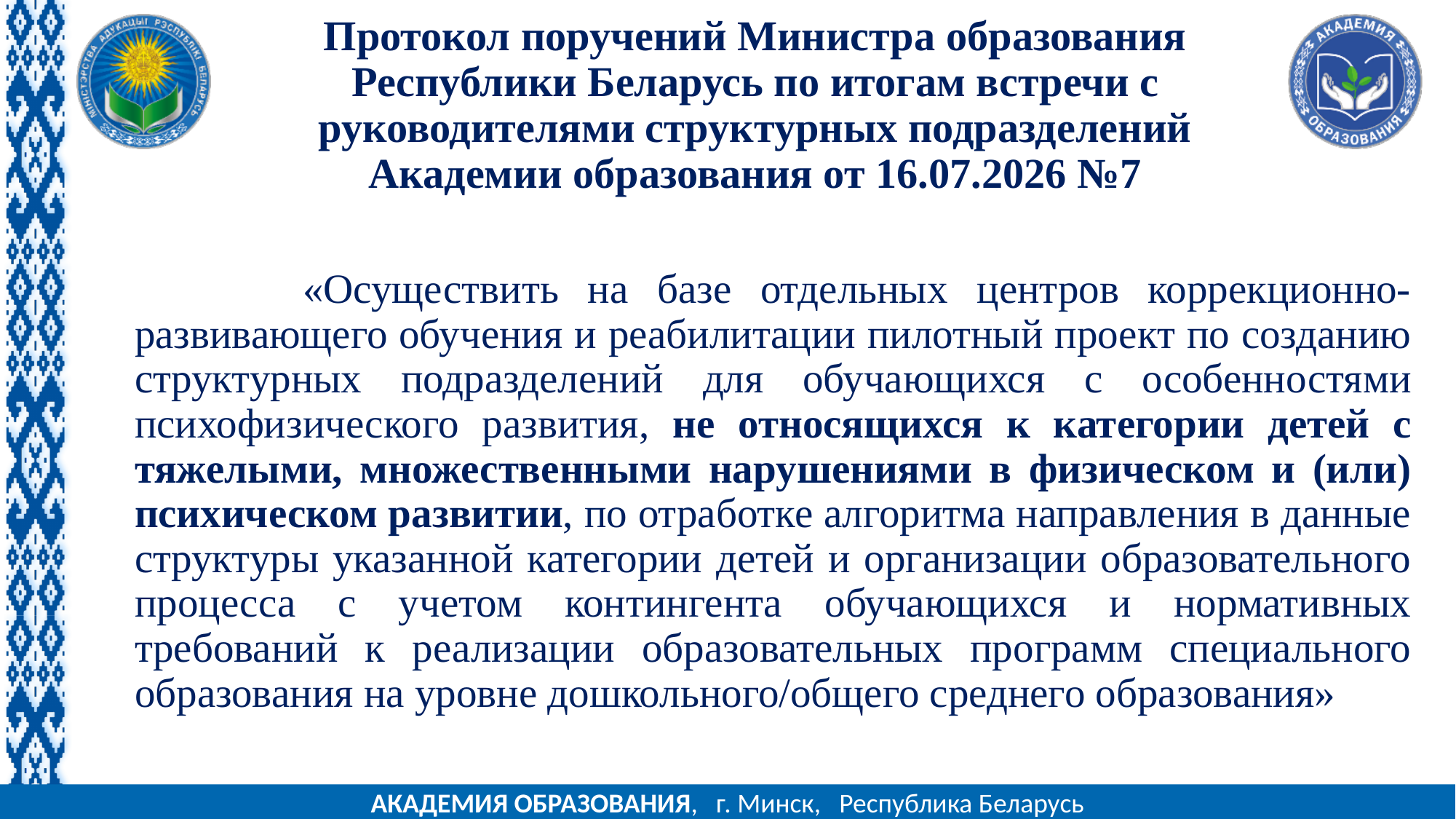

# Протокол поручений Министра образования Республики Беларусь по итогам встречи с руководителями структурных подразделений Академии образования от 16.07.2026 №7
      «Осуществить на базе отдельных центров коррекционно-развивающего обучения и реабилитации пилотный проект по созданию структурных подразделений для обучающихся с особенностями психофизического развития, не относящихся к категории детей с тяжелыми, множественными нарушениями в физическом и (или) психическом развитии, по отработке алгоритма направления в данные структуры указанной категории детей и организации образовательного процесса с учетом контингента обучающихся и нормативных требований к реализации образовательных программ специального образования на уровне дошкольного/общего среднего образования»

АКАДЕМИЯ ОБРАЗОВАНИЯ,   г. Минск,   Республика Беларусь